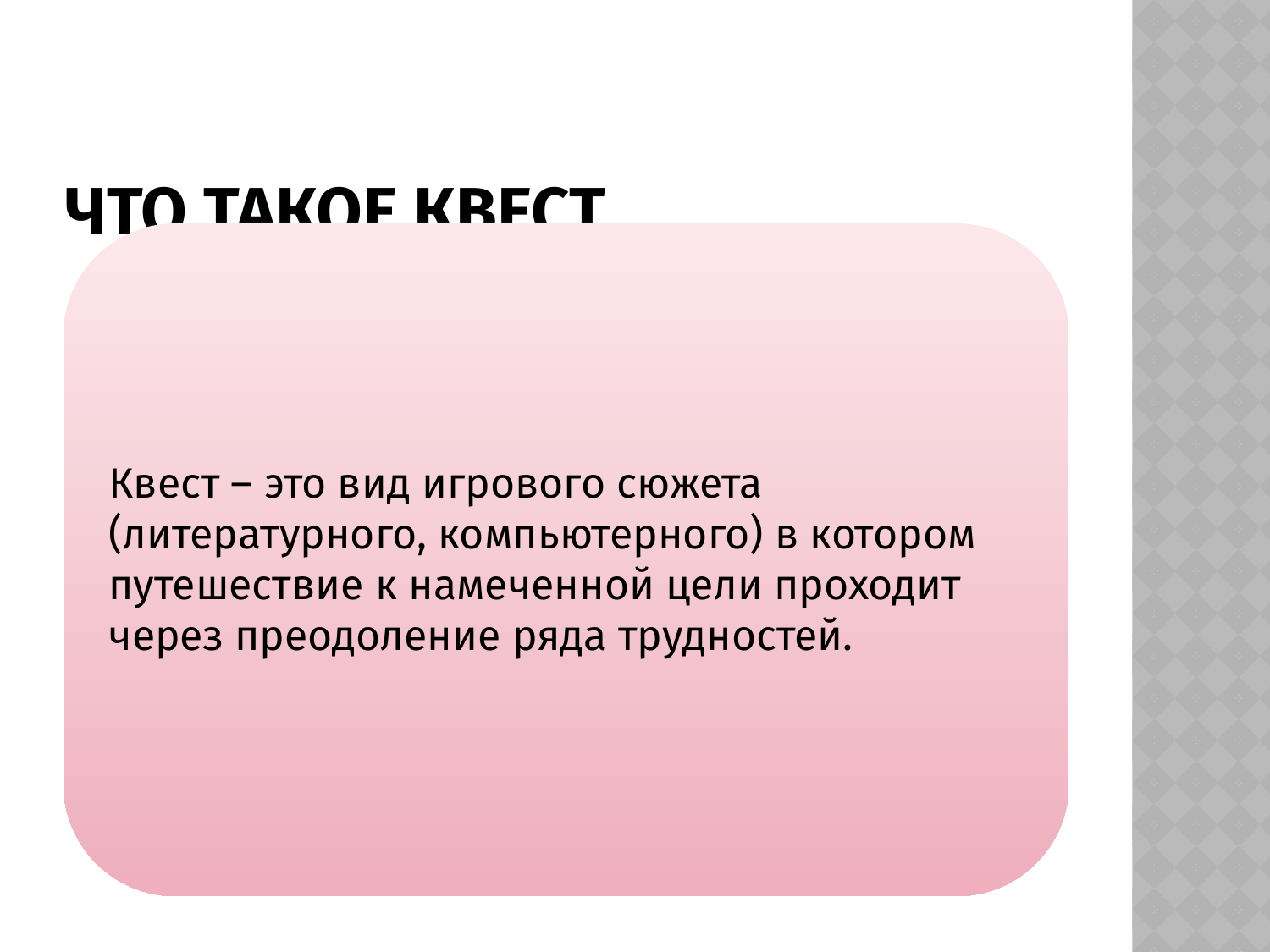

# Что такое квест
Квест – это вид игрового сюжета (литературного, компьютерного) в котором путешествие к намеченной цели проходит через преодоление ряда трудностей.